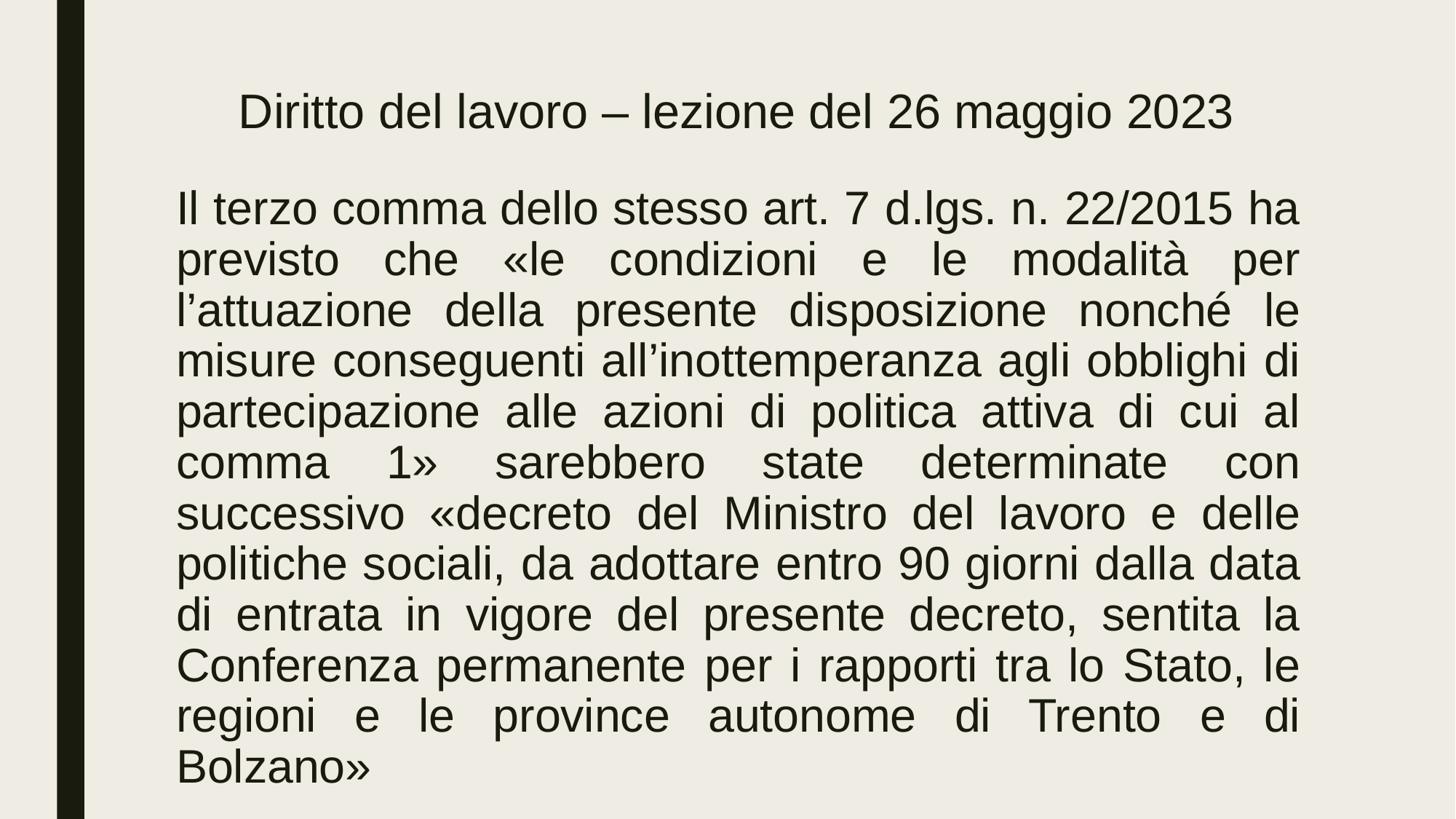

# Diritto del lavoro – lezione del 26 maggio 2023
Il terzo comma dello stesso art. 7 d.lgs. n. 22/2015 ha previsto che «le condizioni e le modalità per l’attuazione della presente disposizione nonché le misure conseguenti all’inottemperanza agli obblighi di partecipazione alle azioni di politica attiva di cui al comma 1» sarebbero state determinate con successivo «decreto del Ministro del lavoro e delle politiche sociali, da adottare entro 90 giorni dalla data di entrata in vigore del presente decreto, sentita la Conferenza permanente per i rapporti tra lo Stato, le regioni e le province autonome di Trento e di Bolzano»